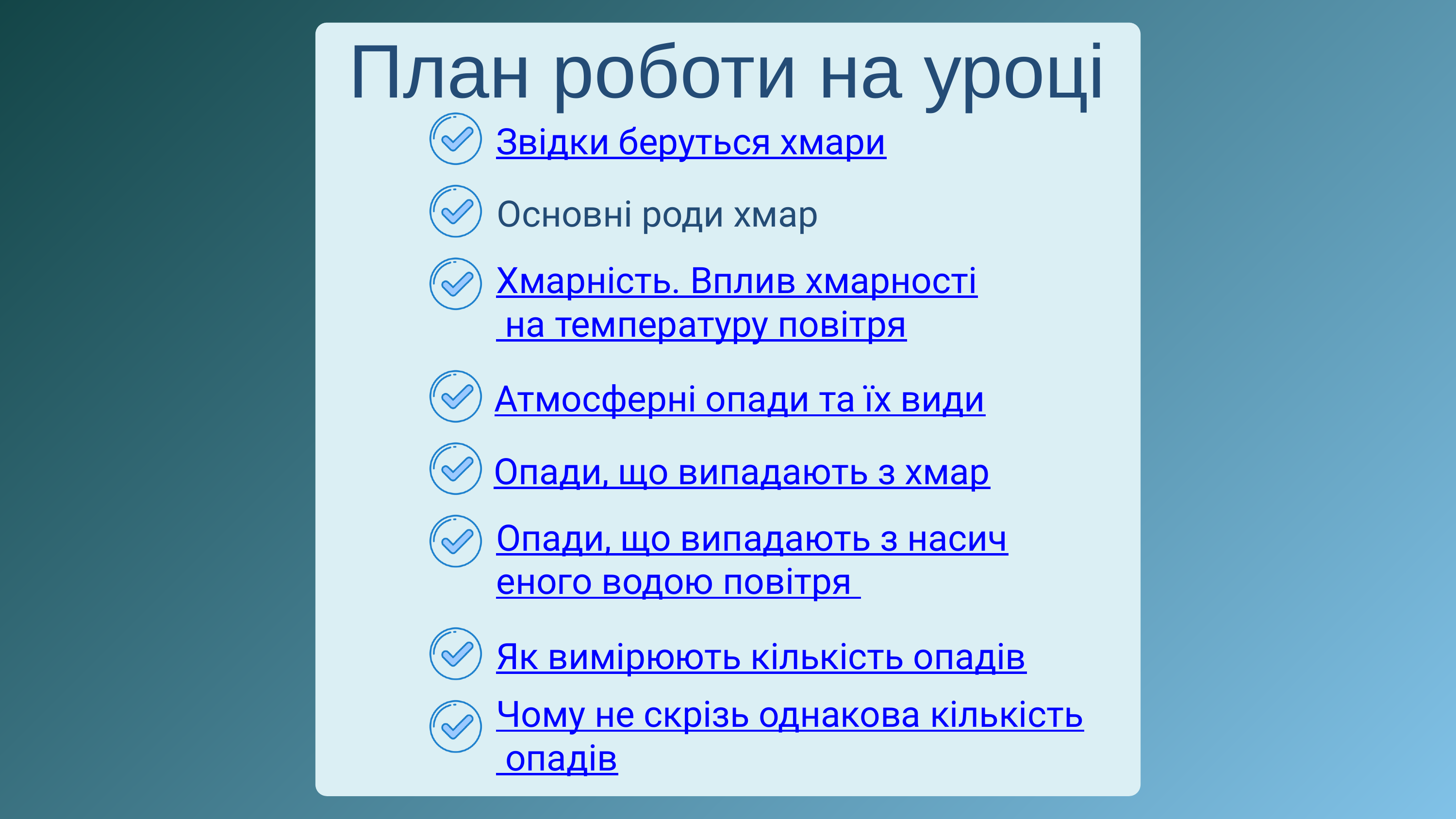

План роботи на уроці
Звідки беруться хмари

Основні роди хмар
Хмарність. Вплив хмарності на температуру повітря

Атмосферні опади та їх види

Опади, що випадають з хмар

Опади, що випадають з насиченого водою повітря

Як вимірюють кількість опадів

Чому не скрізь однакова кількість опадів